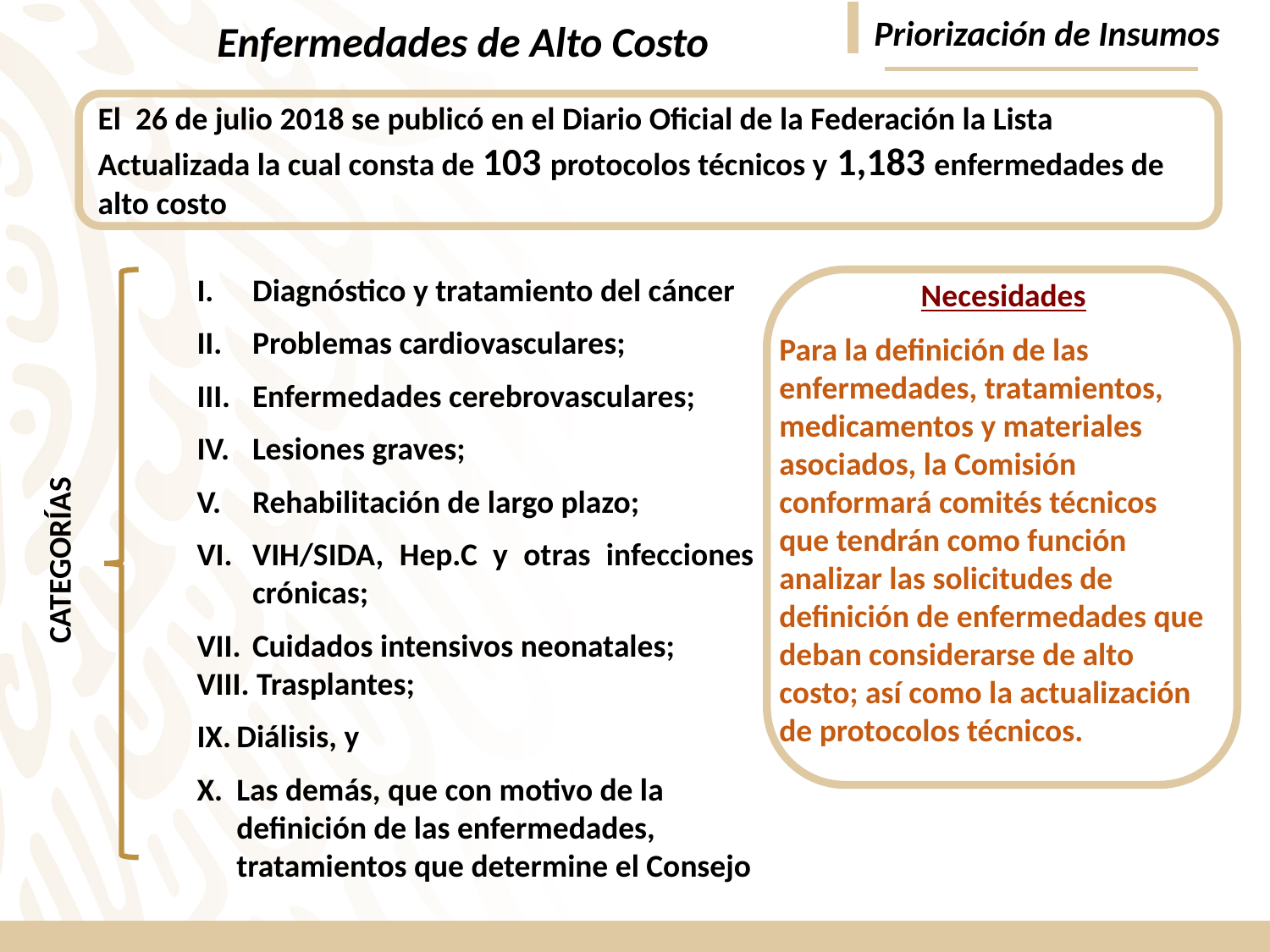

Priorización de Insumos
Enfermedades de Alto Costo
El  26 de julio 2018 se publicó en el Diario Oficial de la Federación la Lista Actualizada la cual consta de 103 protocolos técnicos y 1,183 enfermedades de alto costo
Diagnóstico y tratamiento del cáncer

Problemas cardiovasculares;

Enfermedades cerebrovasculares;

Lesiones graves;

Rehabilitación de largo plazo;

VIH/SIDA, Hep.C y otras infecciones crónicas;

Cuidados intensivos neonatales;
VIII. Trasplantes;

Diálisis, y

Las demás, que con motivo de la definición de las enfermedades, tratamientos que determine el Consejo
Necesidades

Para la definición de las enfermedades, tratamientos, medicamentos y materiales asociados, la Comisión conformará comités técnicos  que tendrán como función analizar las solicitudes de definición de enfermedades que deban considerarse de alto costo; así como la actualización de protocolos técnicos.
CATEGORÍAS